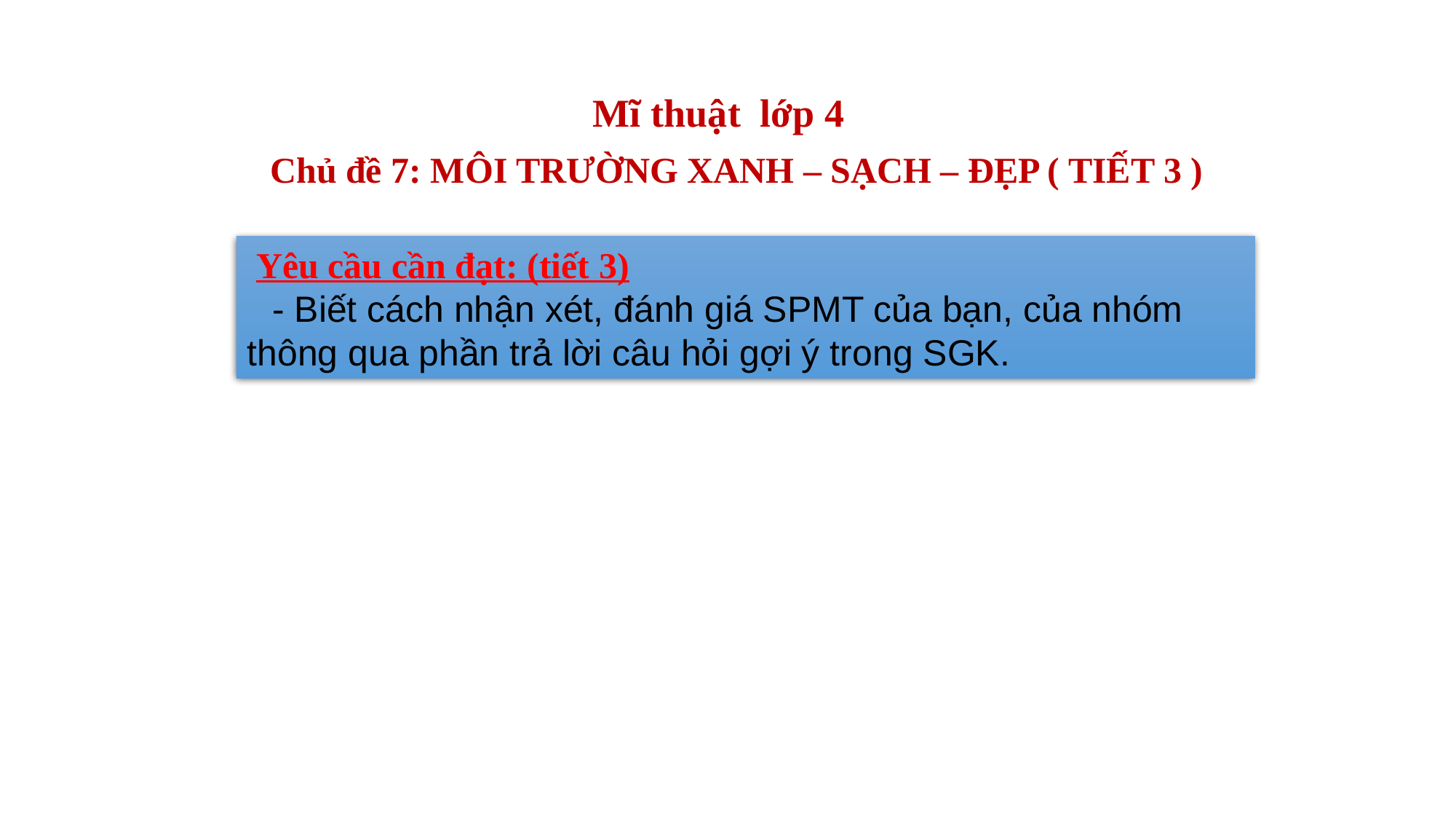

Mĩ thuật  lớp 4

Chủ đề 7: MÔI TRƯỜNG XANH – SẠCH – ĐẸP ( TIẾT 3 )
 Yêu cầu cần đạt: (tiết 3)
   - Biết cách nhận xét, đánh giá SPMT của bạn, của nhóm thông qua phần trả lời câu hỏi gợi ý trong SGK.